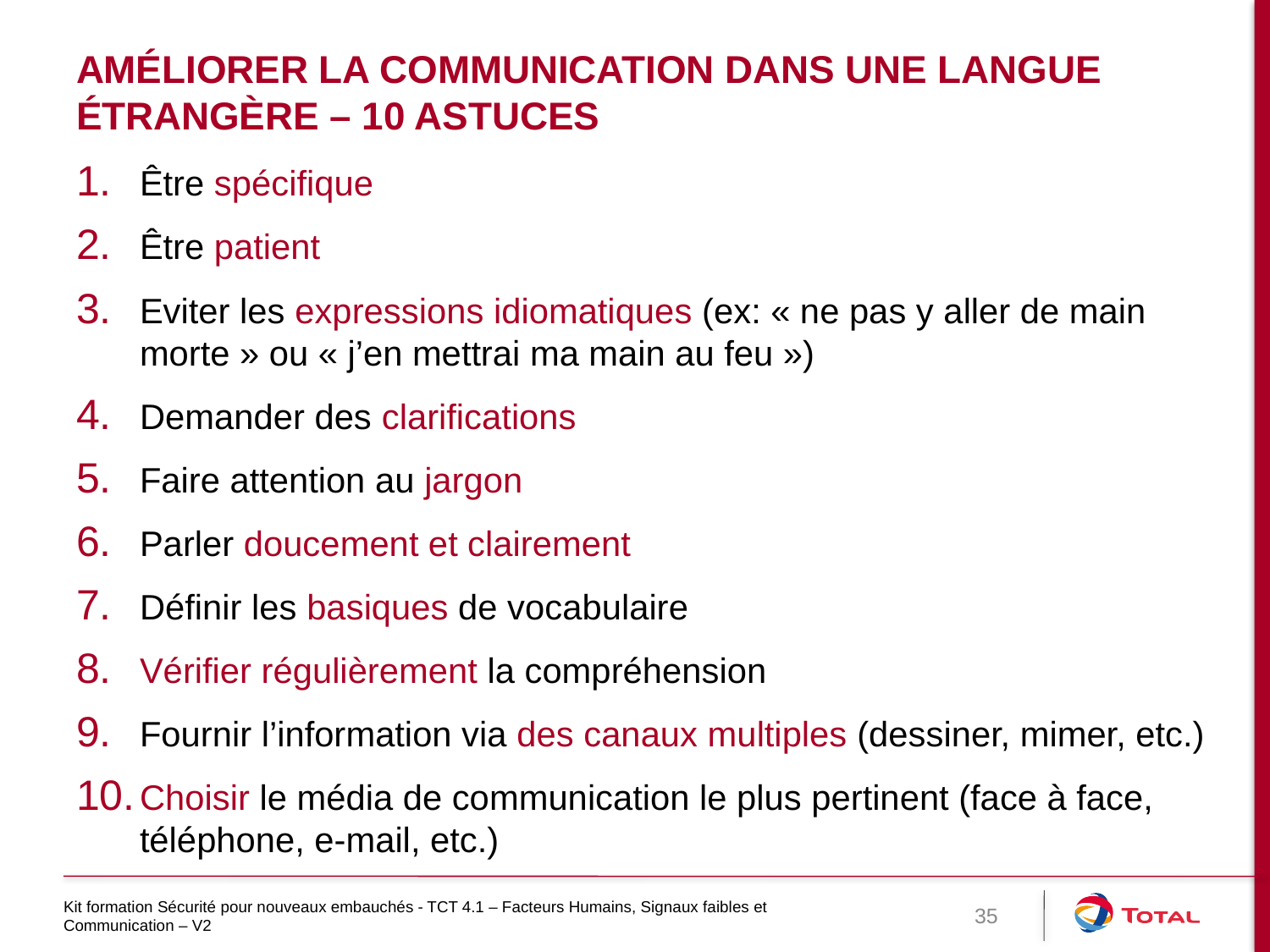

# Améliorer la communication dans une langue étrangère – 10 astuces
Être spécifique
Être patient
Eviter les expressions idiomatiques (ex: « ne pas y aller de main morte » ou « j’en mettrai ma main au feu »)
Demander des clarifications
Faire attention au jargon
Parler doucement et clairement
Définir les basiques de vocabulaire
Vérifier régulièrement la compréhension
Fournir l’information via des canaux multiples (dessiner, mimer, etc.)
Choisir le média de communication le plus pertinent (face à face, téléphone, e-mail, etc.)
Kit formation Sécurité pour nouveaux embauchés - TCT 4.1 – Facteurs Humains, Signaux faibles et Communication – V2
35